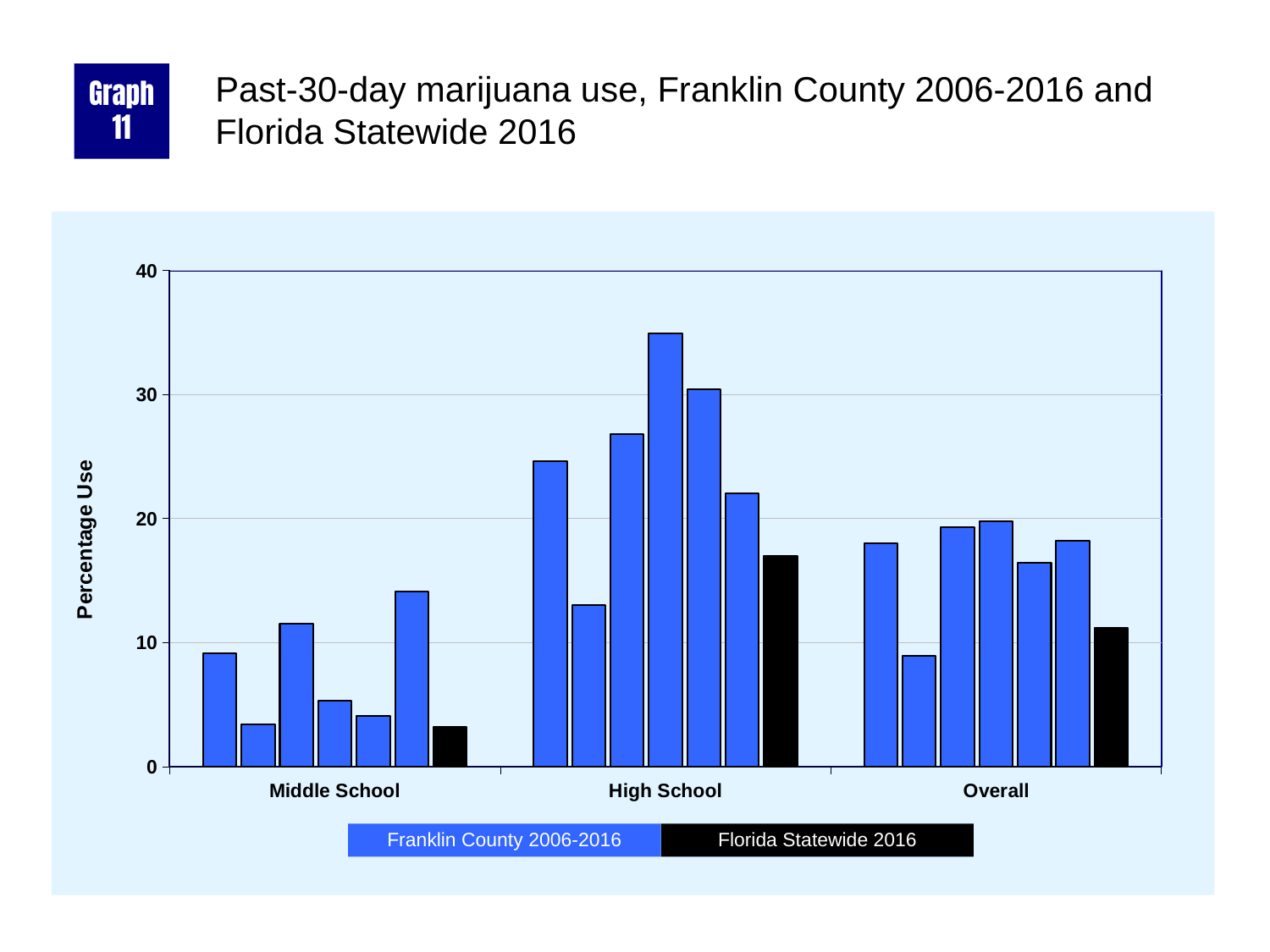

Graph 11
Past-30-day marijuana use, Franklin County 2006-2016 and Florida Statewide 2016

### Chart

| Category | County 2006 | County 2008 | County 2010 | County 2012 | County 2014 | County 2016 | Florida 2016 |
|---|---|---|---|---|---|---|---|
| Middle School | 9.1 | 3.4 | 11.5 | 5.3 | 4.1 | 14.1 | 3.2 |
| High School | 24.6 | 13.0 | 26.8 | 34.9 | 30.4 | 22.0 | 17.0 |
| Overall | 18.0 | 8.9 | 19.3 | 19.8 | 16.4 | 18.2 | 11.2 |
Florida Statewide 2016
Franklin County 2006-2016